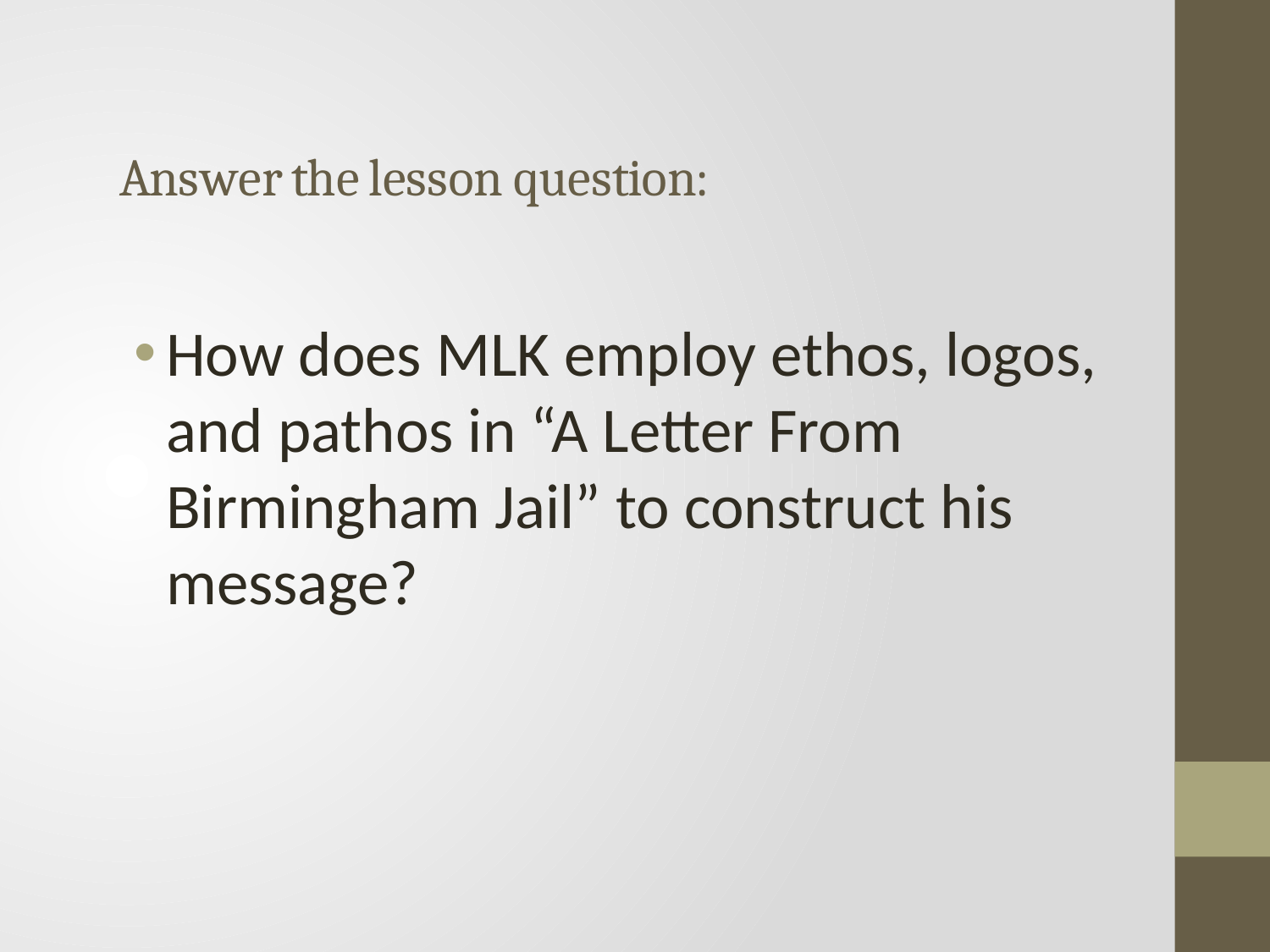

# Answer the lesson question:
How does MLK employ ethos, logos, and pathos in “A Letter From Birmingham Jail” to construct his message?